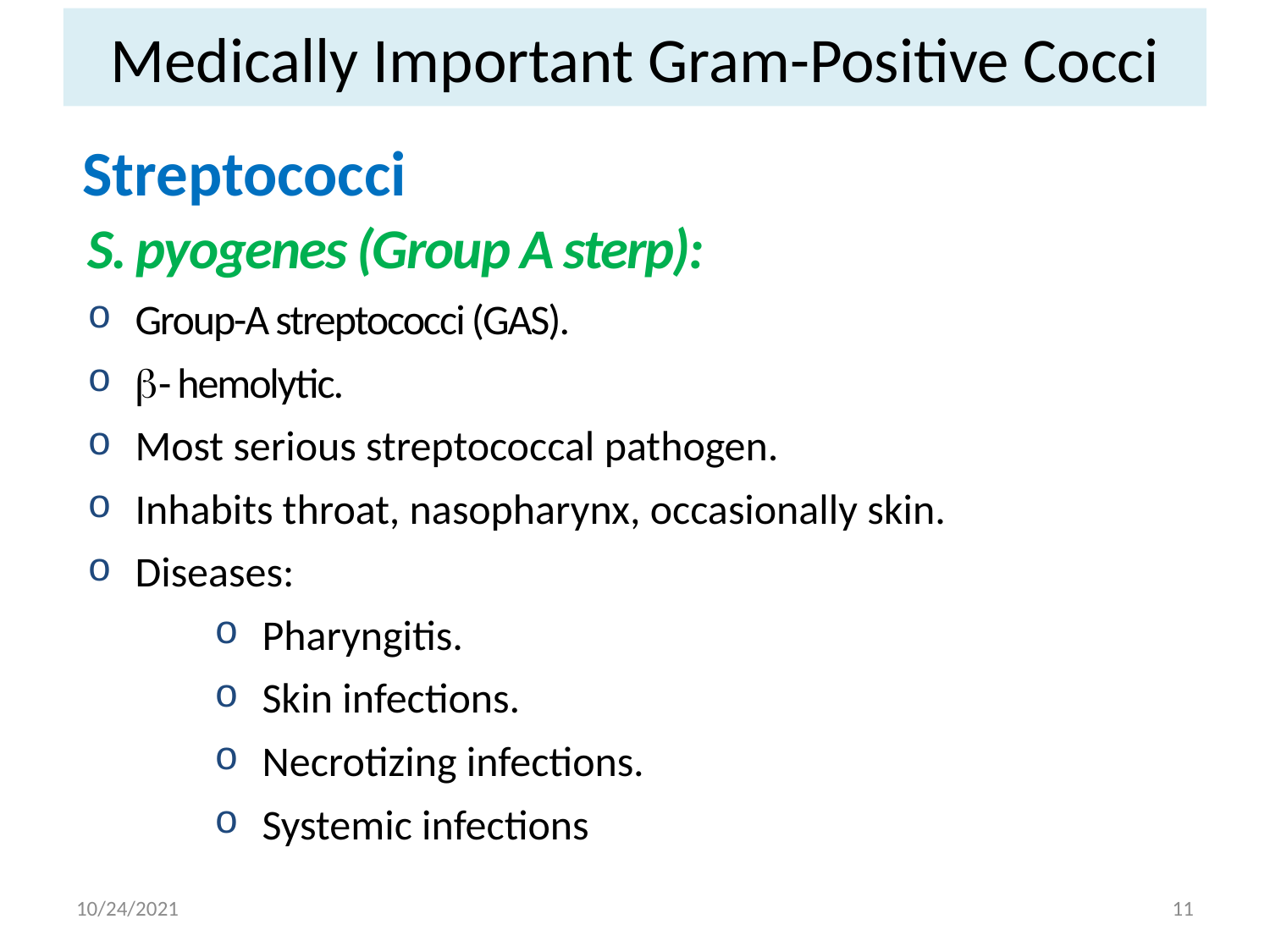

Medically Important Gram-Positive Cocci
Streptococci
S. pyogenes (Group A sterp):
Group-A streptococci (GAS).
β- hemolytic.
Most serious streptococcal pathogen.
Inhabits throat, nasopharynx, occasionally skin.
Diseases:
Pharyngitis.
Skin infections.
Necrotizing infections.
Systemic infections

10/24/2021
11